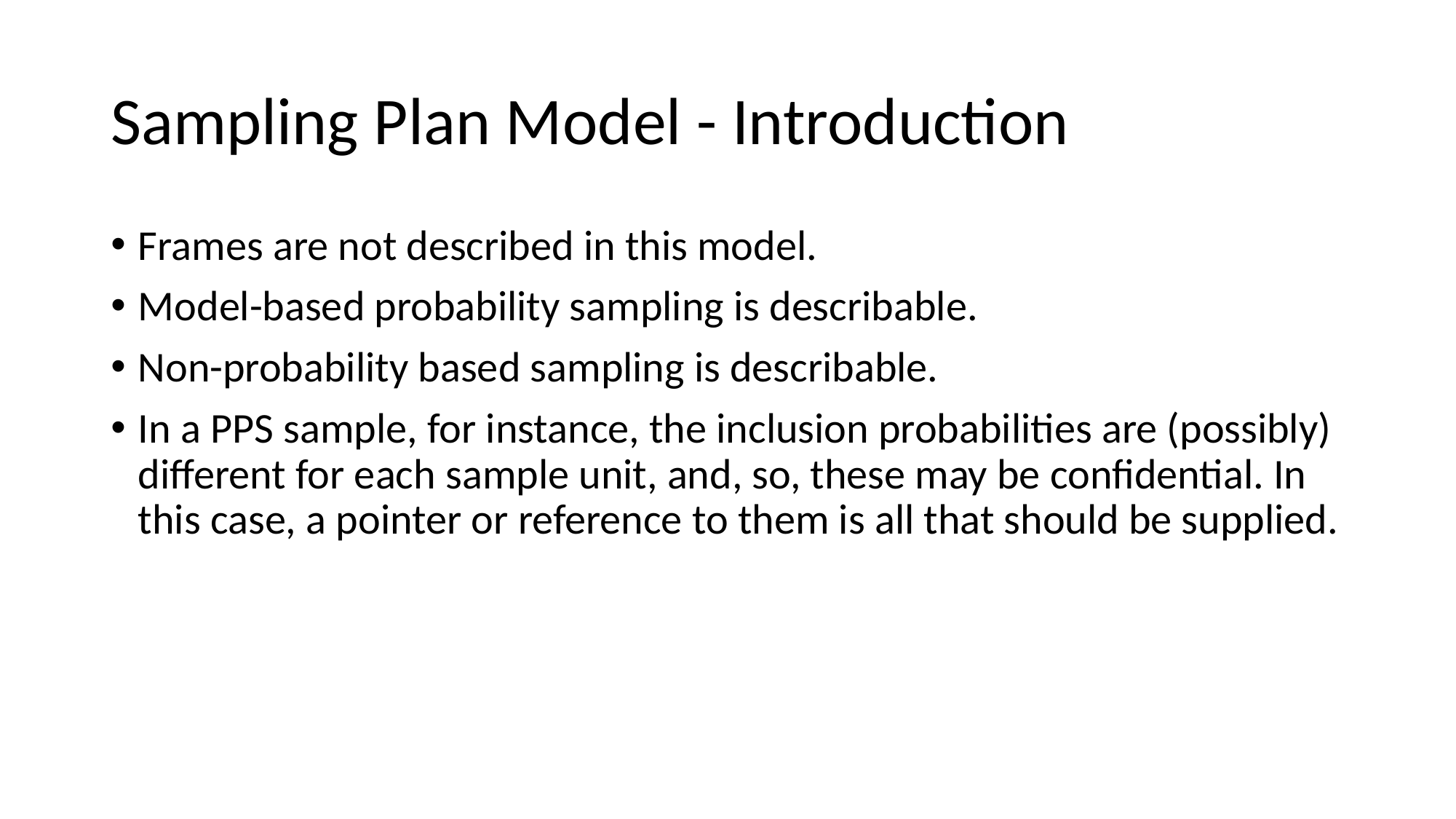

# Sampling Plan Model - Introduction
Frames are not described in this model.
Model-based probability sampling is describable.
Non-probability based sampling is describable.
In a PPS sample, for instance, the inclusion probabilities are (possibly) different for each sample unit, and, so, these may be confidential. In this case, a pointer or reference to them is all that should be supplied.